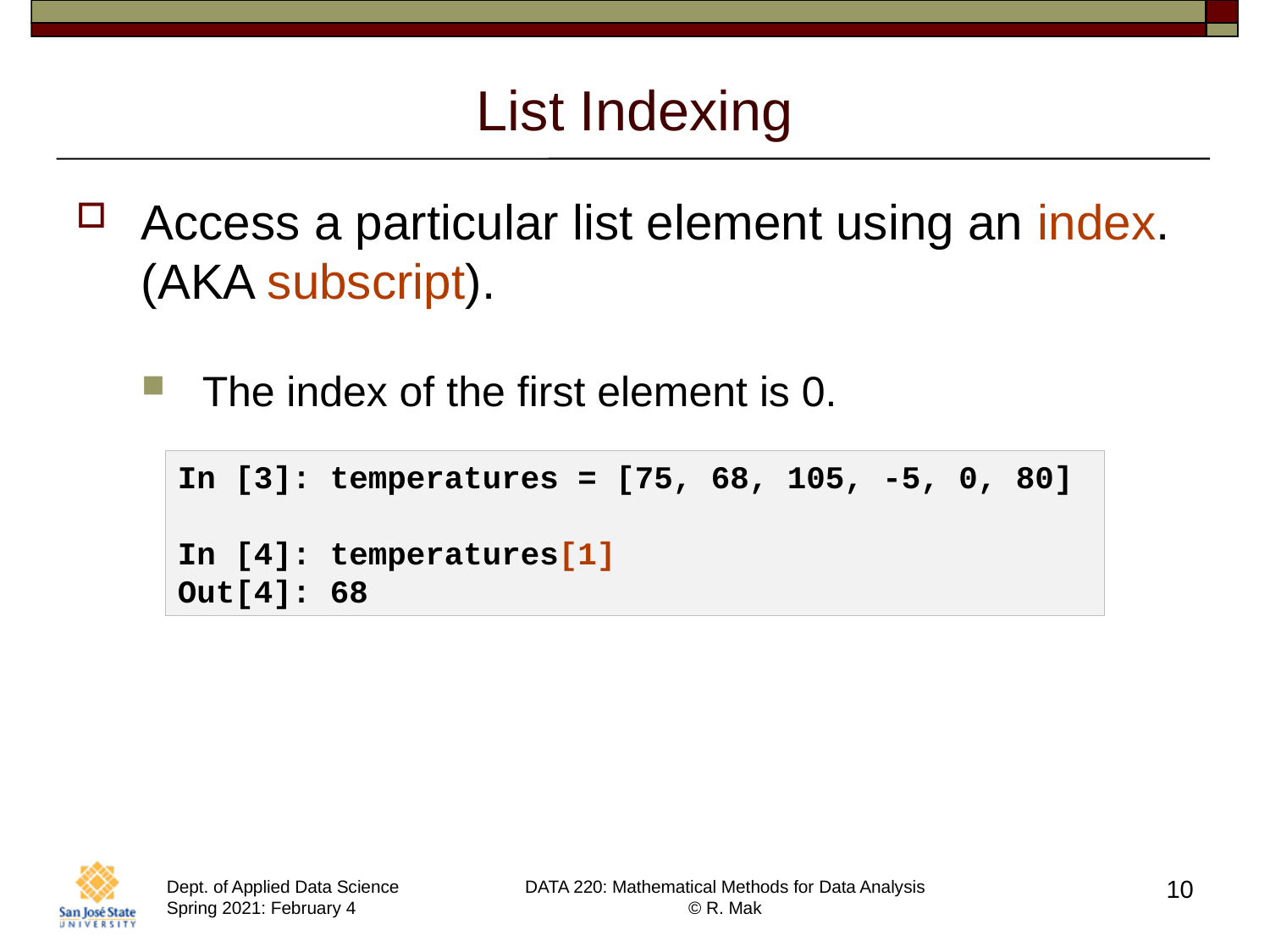

# List Indexing
Access a particular list element using an index. (AKA subscript).

The index of the first element is 0.
In [3]: temperatures = [75, 68, 105, -5, 0, 80]
In [4]: temperatures[1]
Out[4]: 68
10